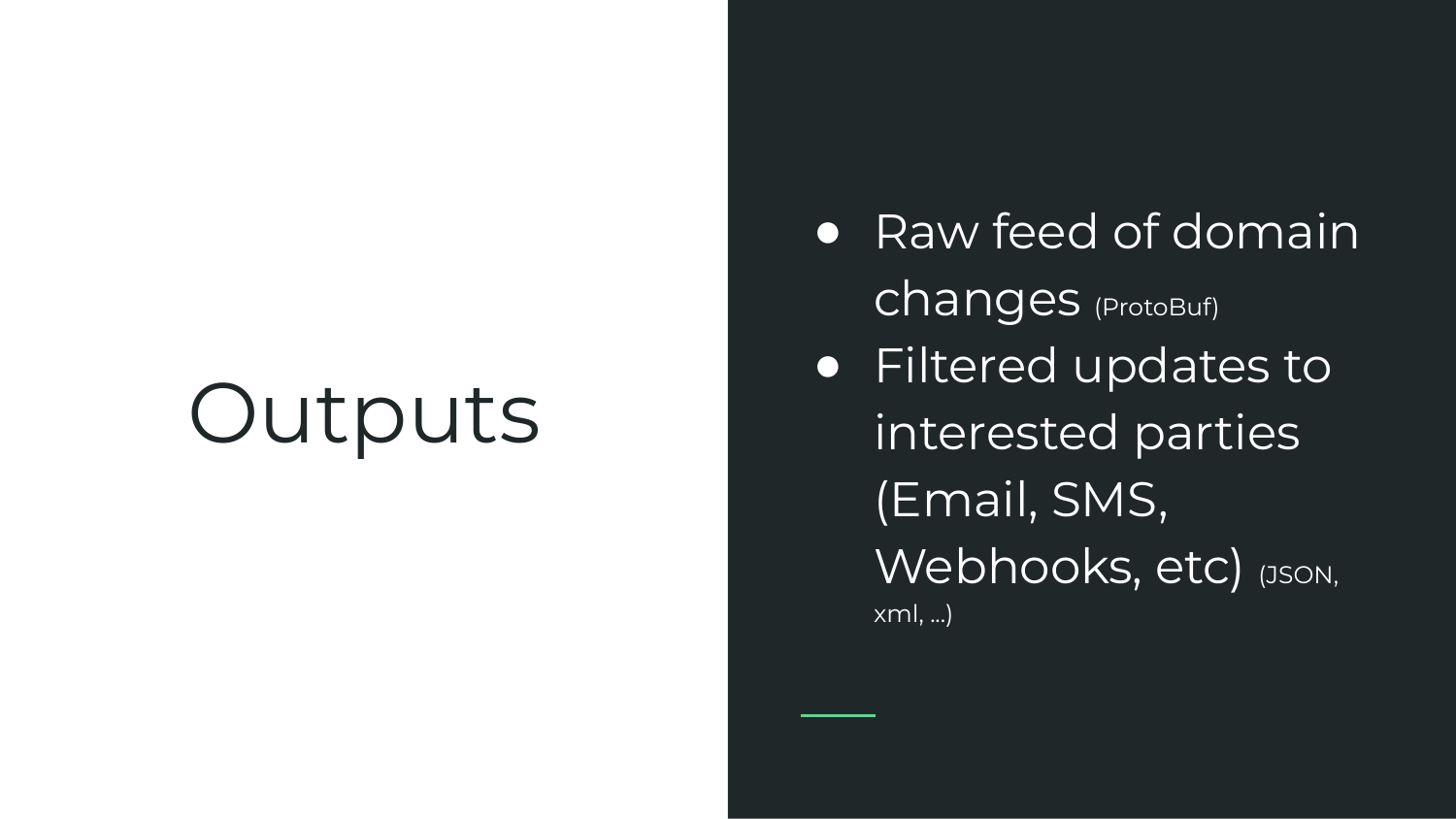

Raw feed of domain changes (ProtoBuf)
Filtered updates to interested parties (Email, SMS, Webhooks, etc) (JSON, xml, ...)
# Outputs